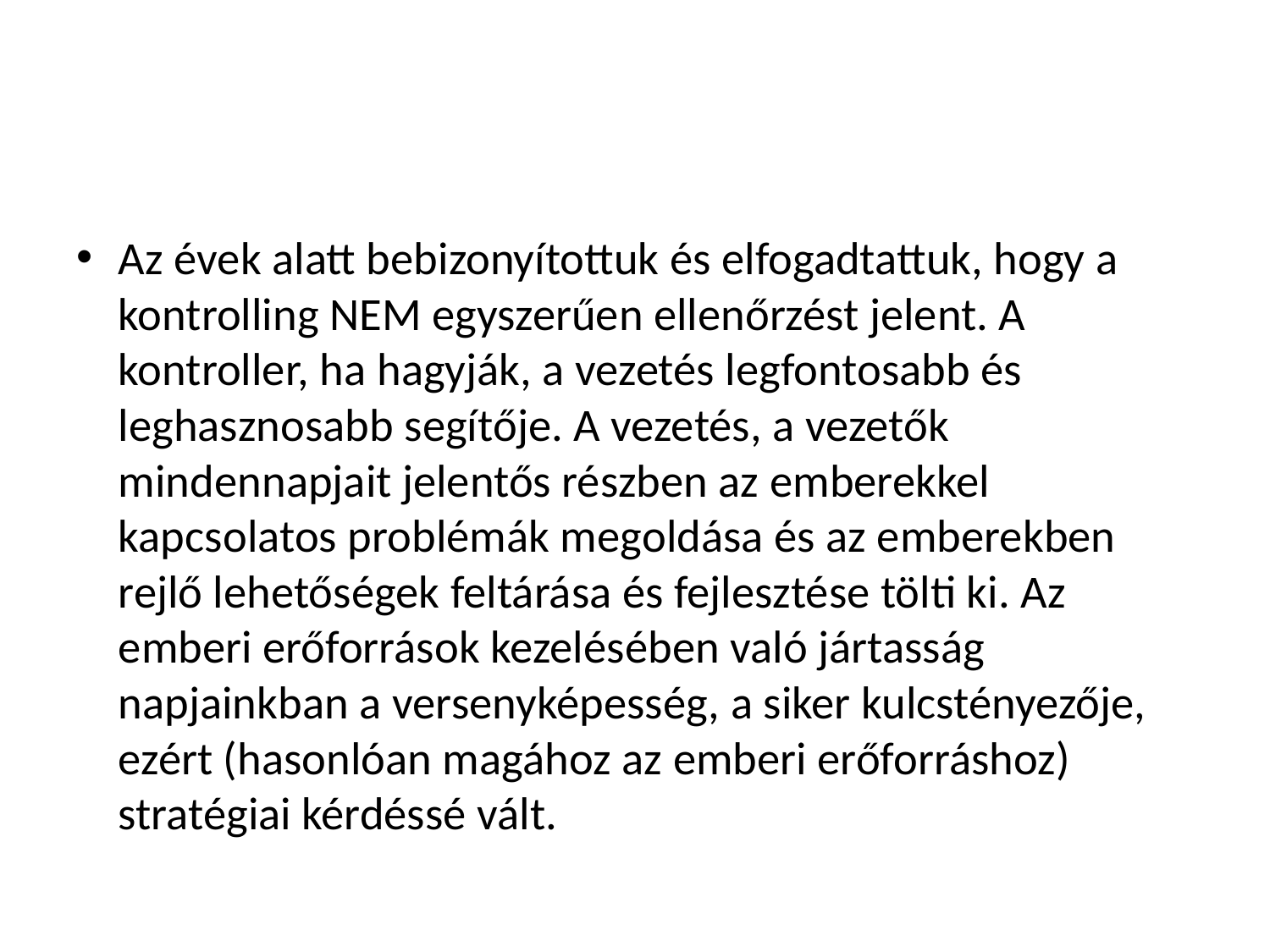

#
Az évek alatt bebizonyítottuk és elfogadtattuk, hogy a kontrolling NEM egyszerűen ellenőrzést jelent. A kontroller, ha hagyják, a vezetés legfontosabb és leghasznosabb segítője. A vezetés, a vezetők mindennapjait jelentős részben az emberekkel kapcsolatos problémák megoldása és az emberekben rejlő lehetőségek feltárása és fejlesztése tölti ki. Az emberi erőforrások kezelésében való jártasság napjainkban a versenyképesség, a siker kulcstényezője, ezért (hasonlóan magához az emberi erőforráshoz) stratégiai kérdéssé vált.